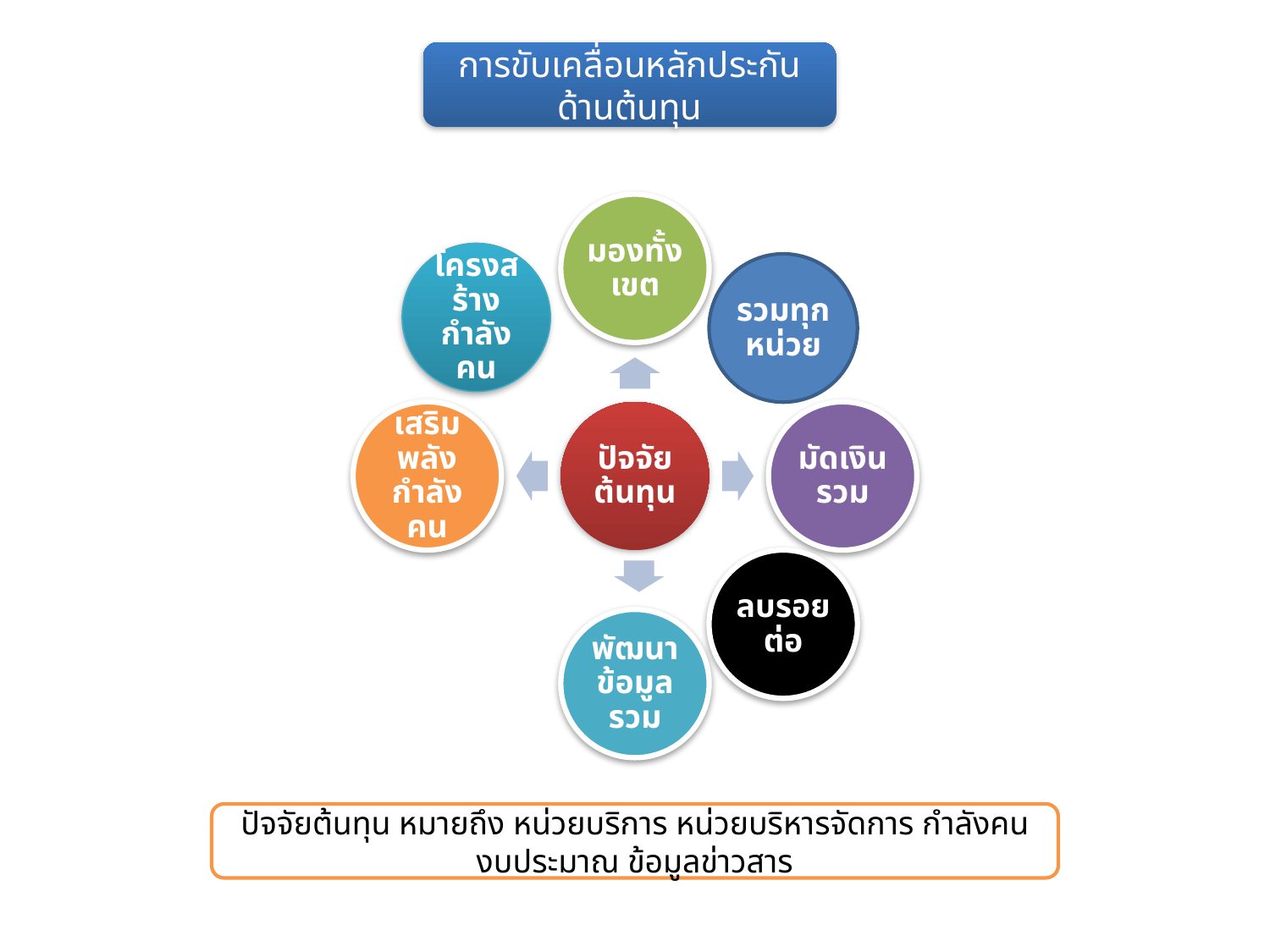

การขับเคลื่อนหลักประกันด้านต้นทุน

มองทั้งเขต

โครงสร้างกำลังคน

รวมทุกหน่วย

เสริมพลังกำลังคน

ปัจจัยต้นทุน

มัดเงินรวม

ลบรอยต่อ

พัฒนาข้อมูลรวม
ปัจจัยต้นทุน หมายถึง หน่วยบริการ หน่วยบริหารจัดการ กำลังคน งบประมาณ ข้อมูลข่าวสาร